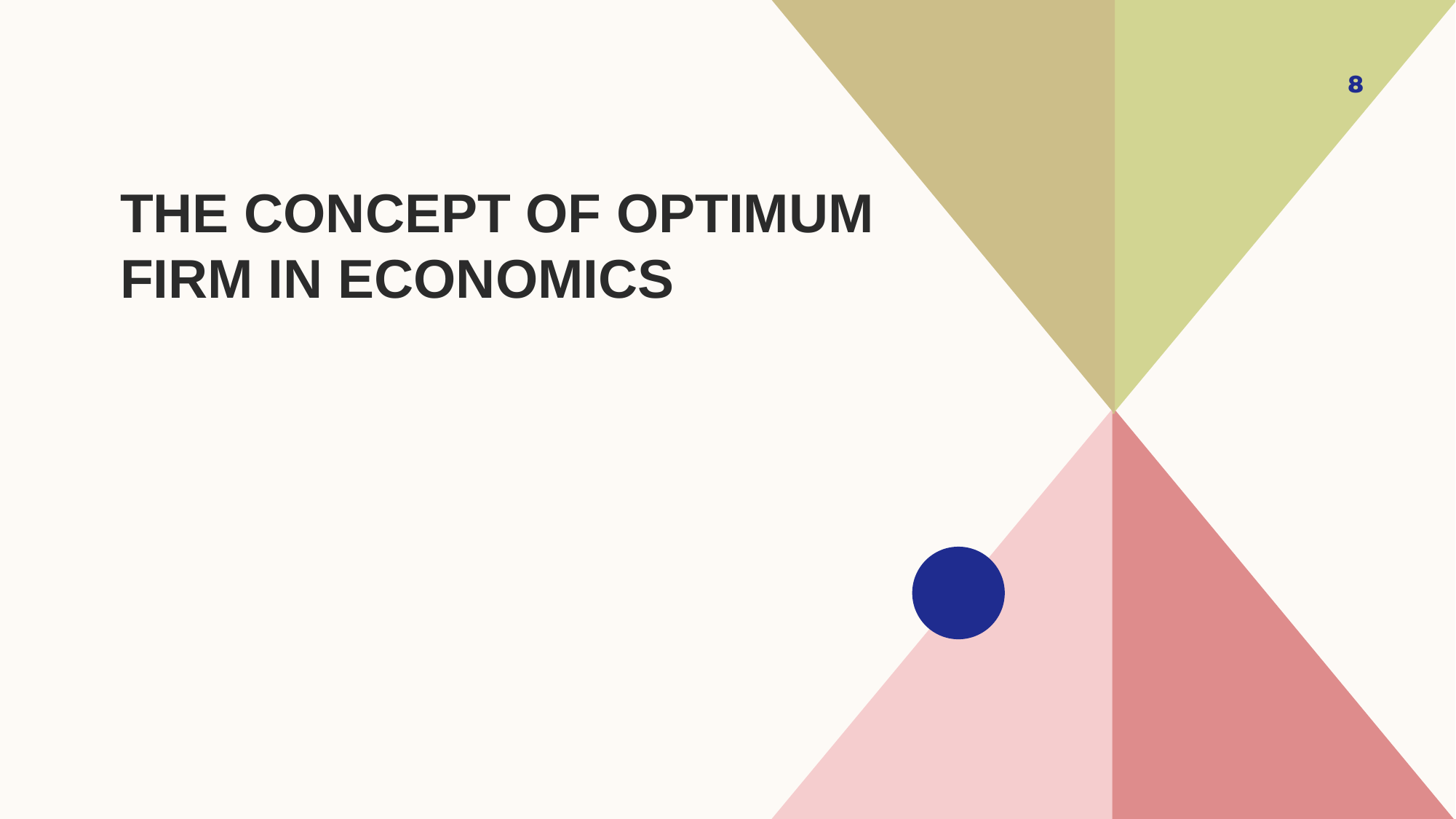

8
# THE CONCEPT OF OPTIMUM FIRM IN ECONOMICS